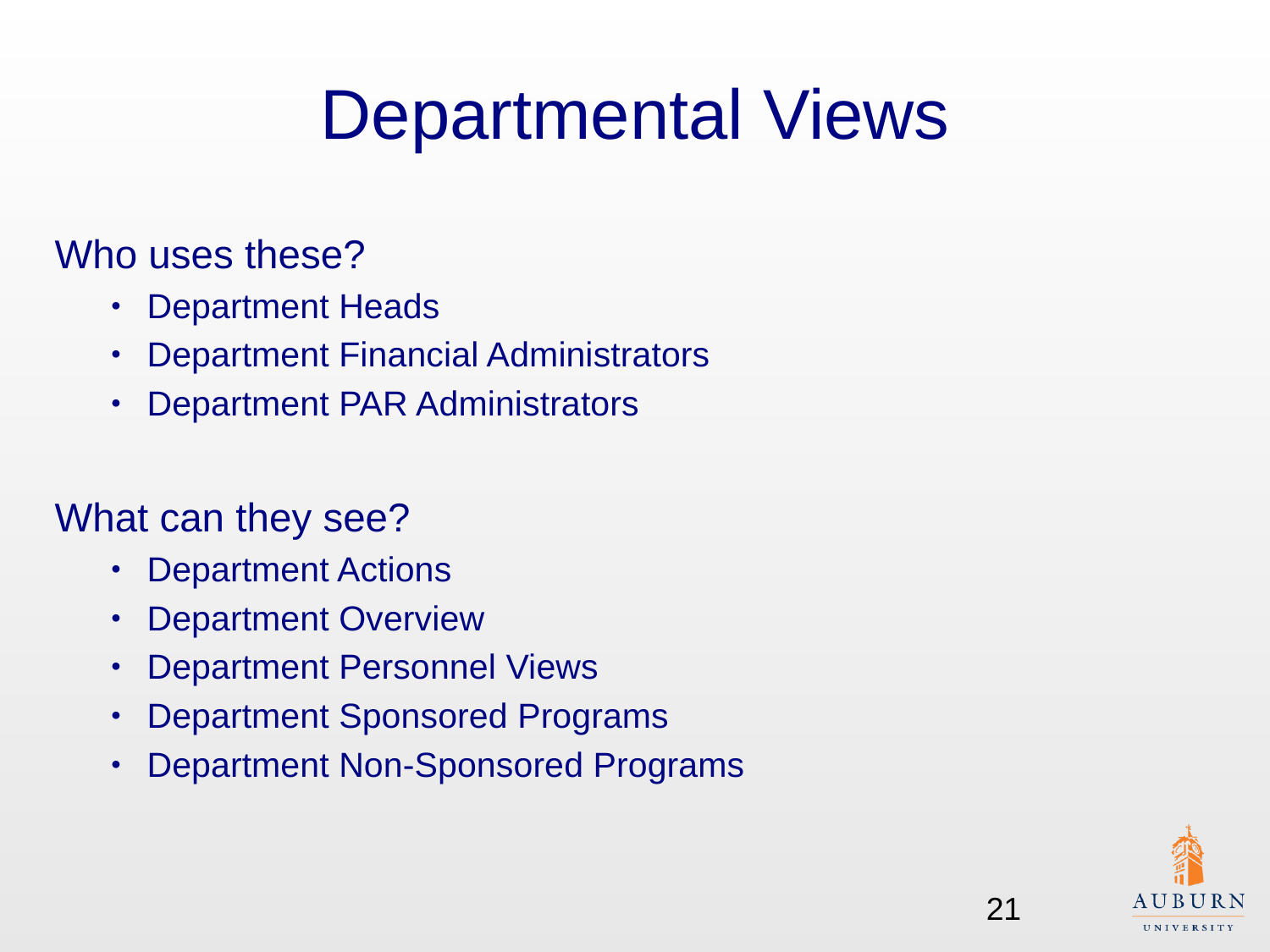

# Departmental Views
Who uses these?
Department Heads
Department Financial Administrators
Department PAR Administrators

What can they see?
Department Actions
Department Overview
Department Personnel Views
Department Sponsored Programs
Department Non-Sponsored Programs

21